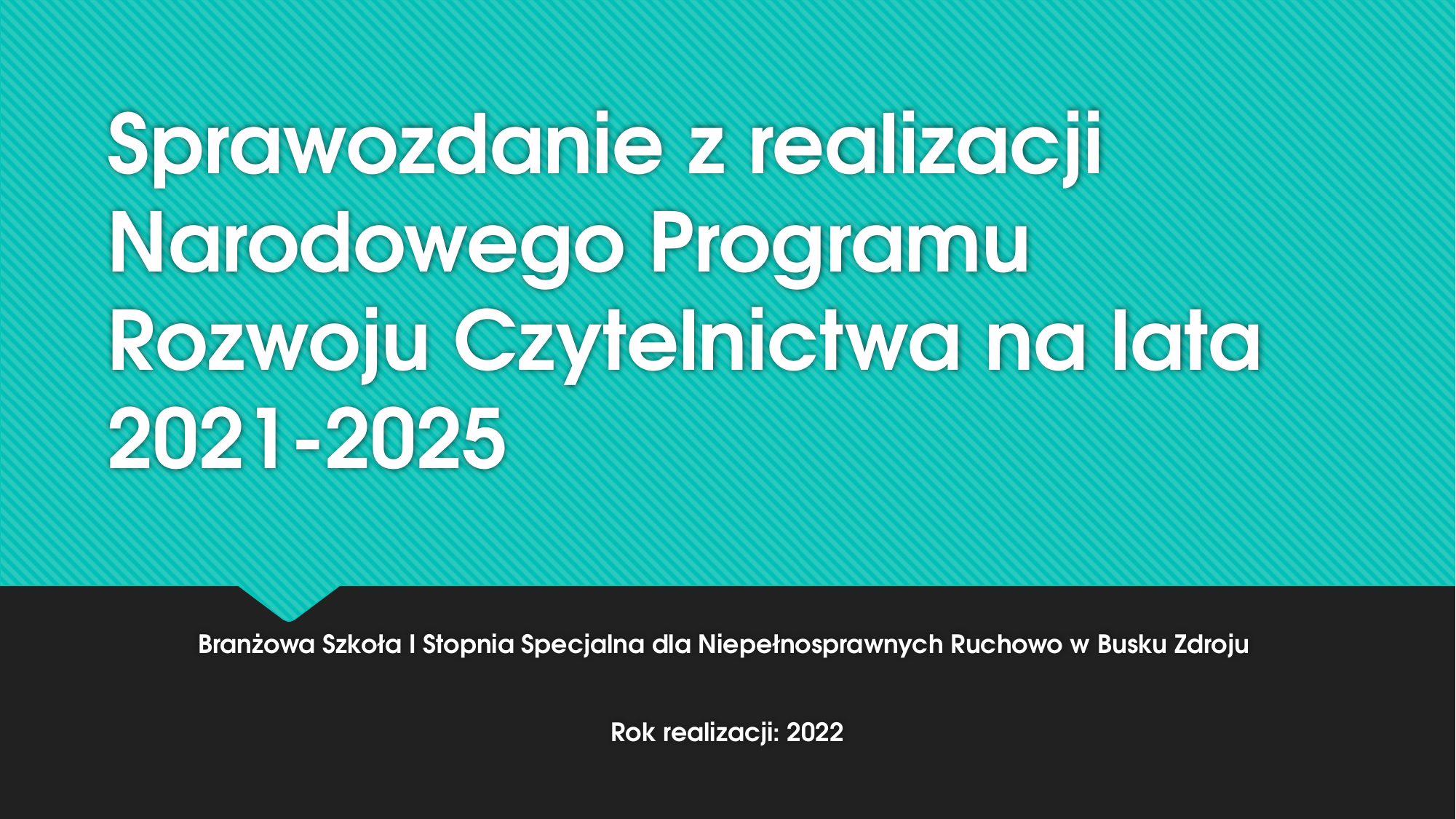

# Sprawozdanie z realizacji Narodowego Programu Rozwoju Czytelnictwa na lata 2021-2025
Branżowa Szkoła I Stopnia Specjalna dla Niepełnosprawnych Ruchowo w Busku Zdroju

Rok realizacji: 2022